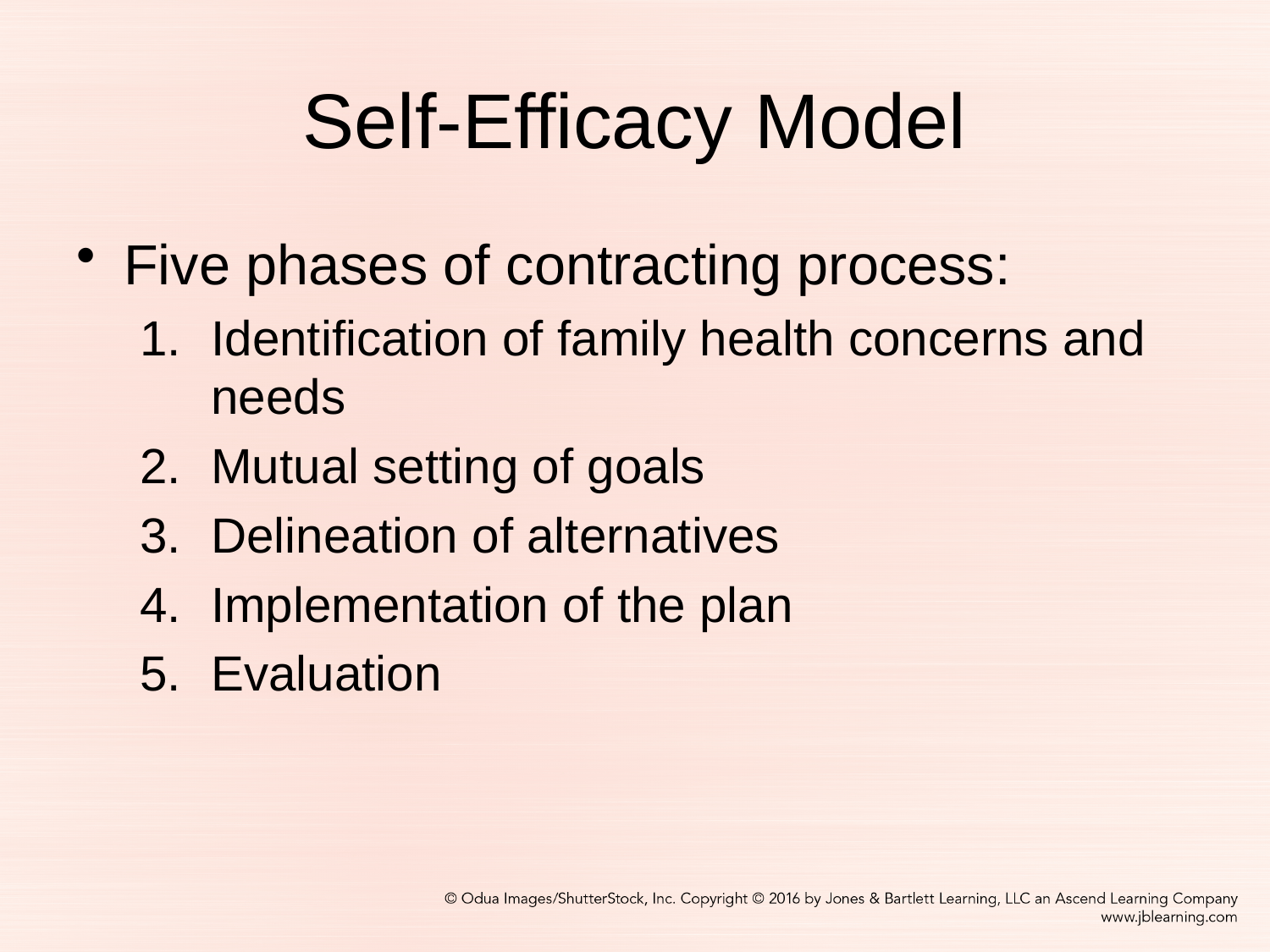

# Self-Efficacy Model
Five phases of contracting process:
Identification of family health concerns and needs
Mutual setting of goals
Delineation of alternatives
Implementation of the plan
Evaluation